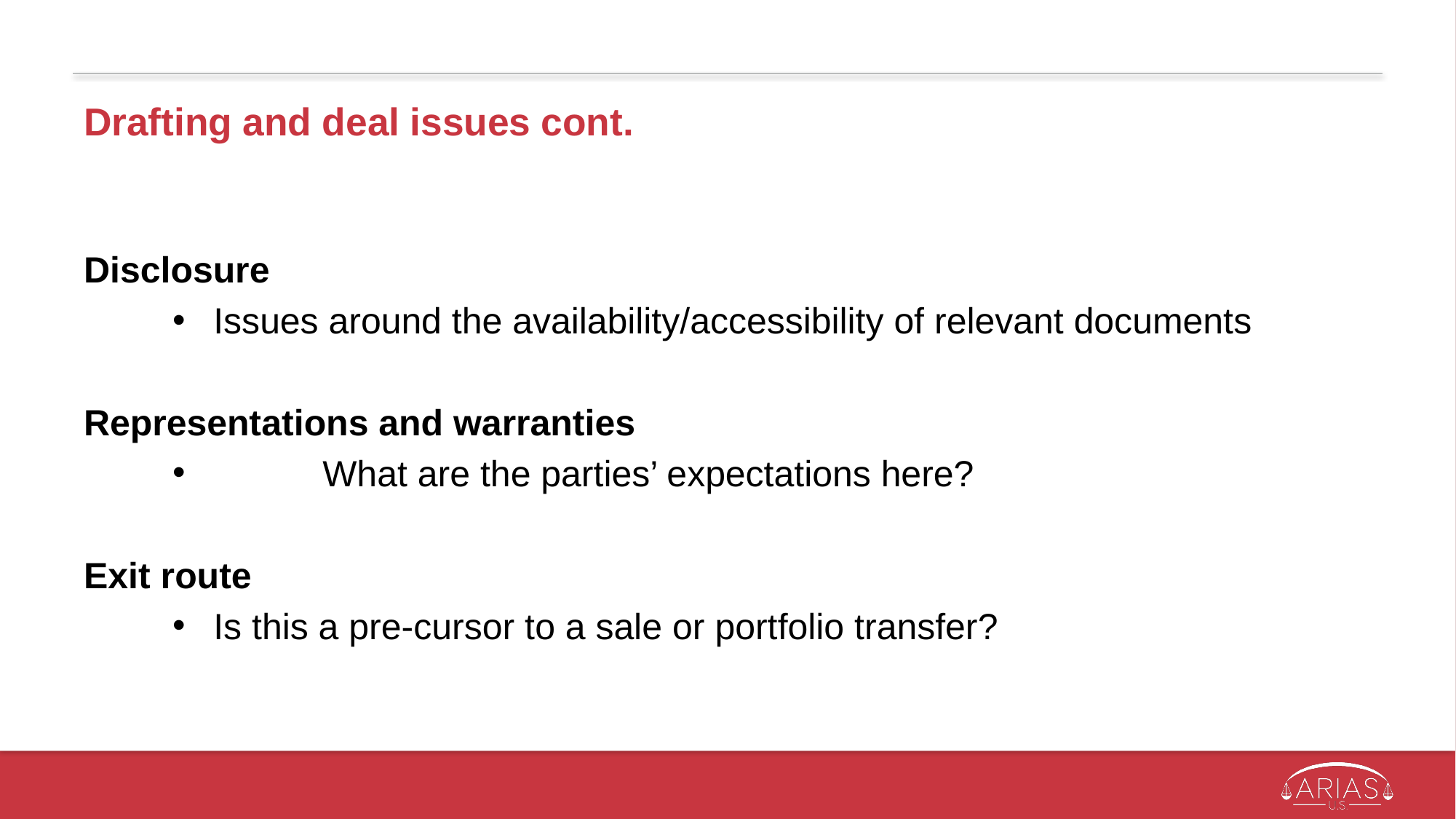

# Drafting and deal issues cont.

Disclosure
Issues around the availability/accessibility of relevant documents

Representations and warranties
	What are the parties’ expectations here?

Exit route
Is this a pre-cursor to a sale or portfolio transfer?